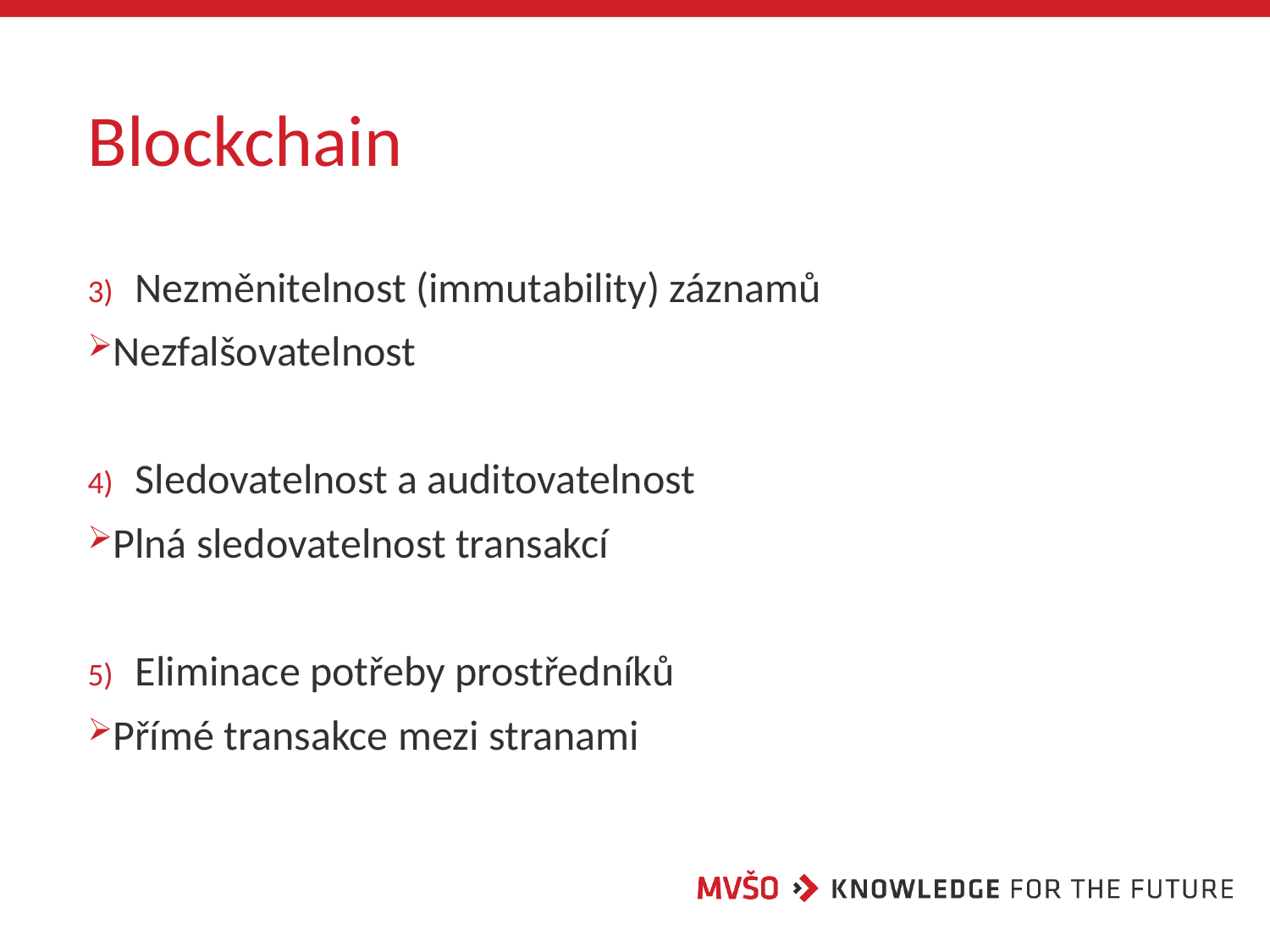

# Blockchain
Nezměnitelnost (immutability) záznamů
Nezfalšovatelnost

Sledovatelnost a auditovatelnost
Plná sledovatelnost transakcí

Eliminace potřeby prostředníků
Přímé transakce mezi stranami
19